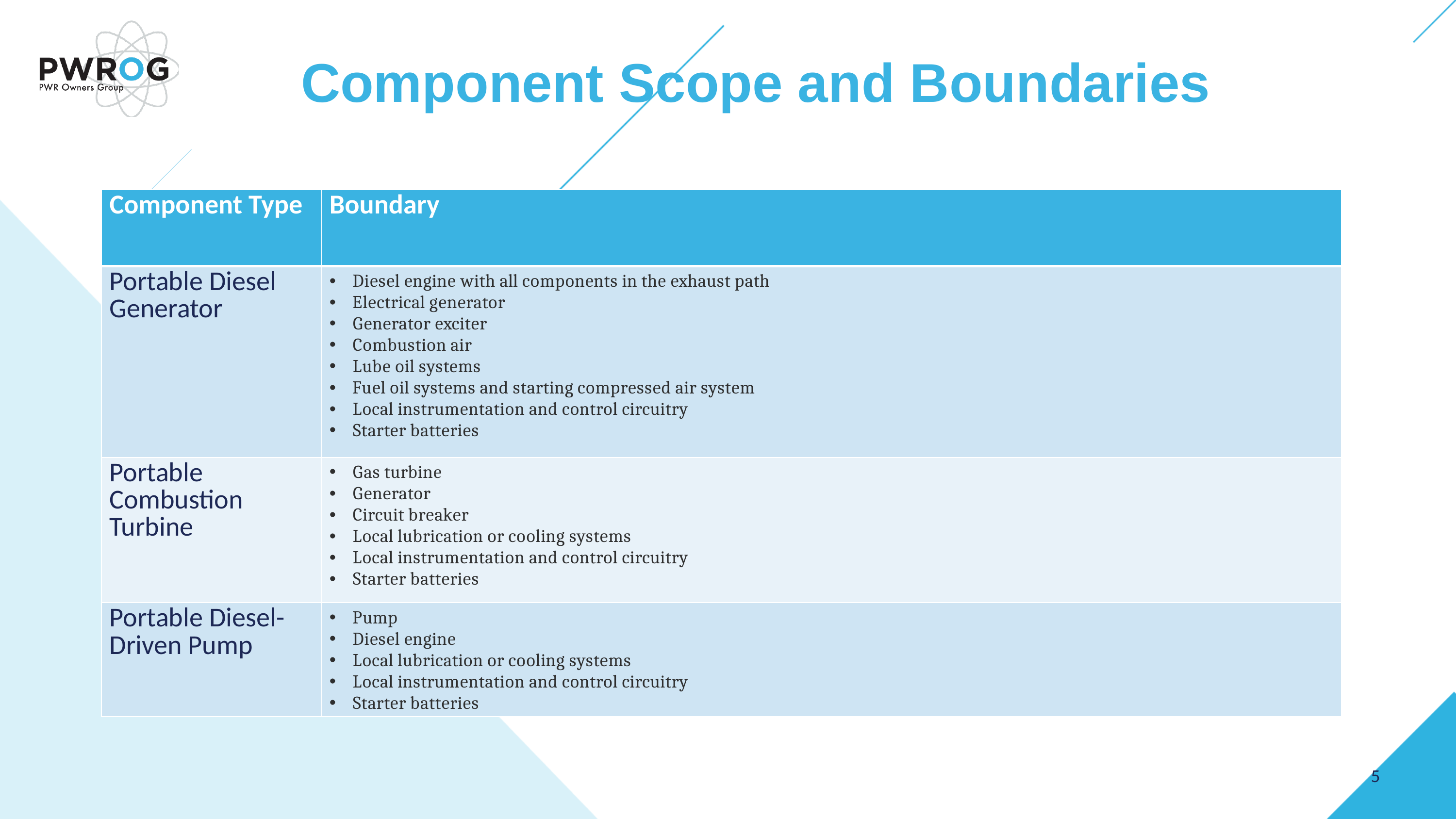

Component Scope and Boundaries
| Component Type | Boundary |
| --- | --- |
| Portable Diesel Generator | Diesel engine with all components in the exhaust path Electrical generator Generator exciter Combustion air Lube oil systems Fuel oil systems and starting compressed air system Local instrumentation and control circuitry Starter batteries |
| Portable Combustion Turbine | Gas turbine Generator Circuit breaker Local lubrication or cooling systems Local instrumentation and control circuitry Starter batteries |
| Portable Diesel-Driven Pump | Pump Diesel engine Local lubrication or cooling systems Local instrumentation and control circuitry Starter batteries |